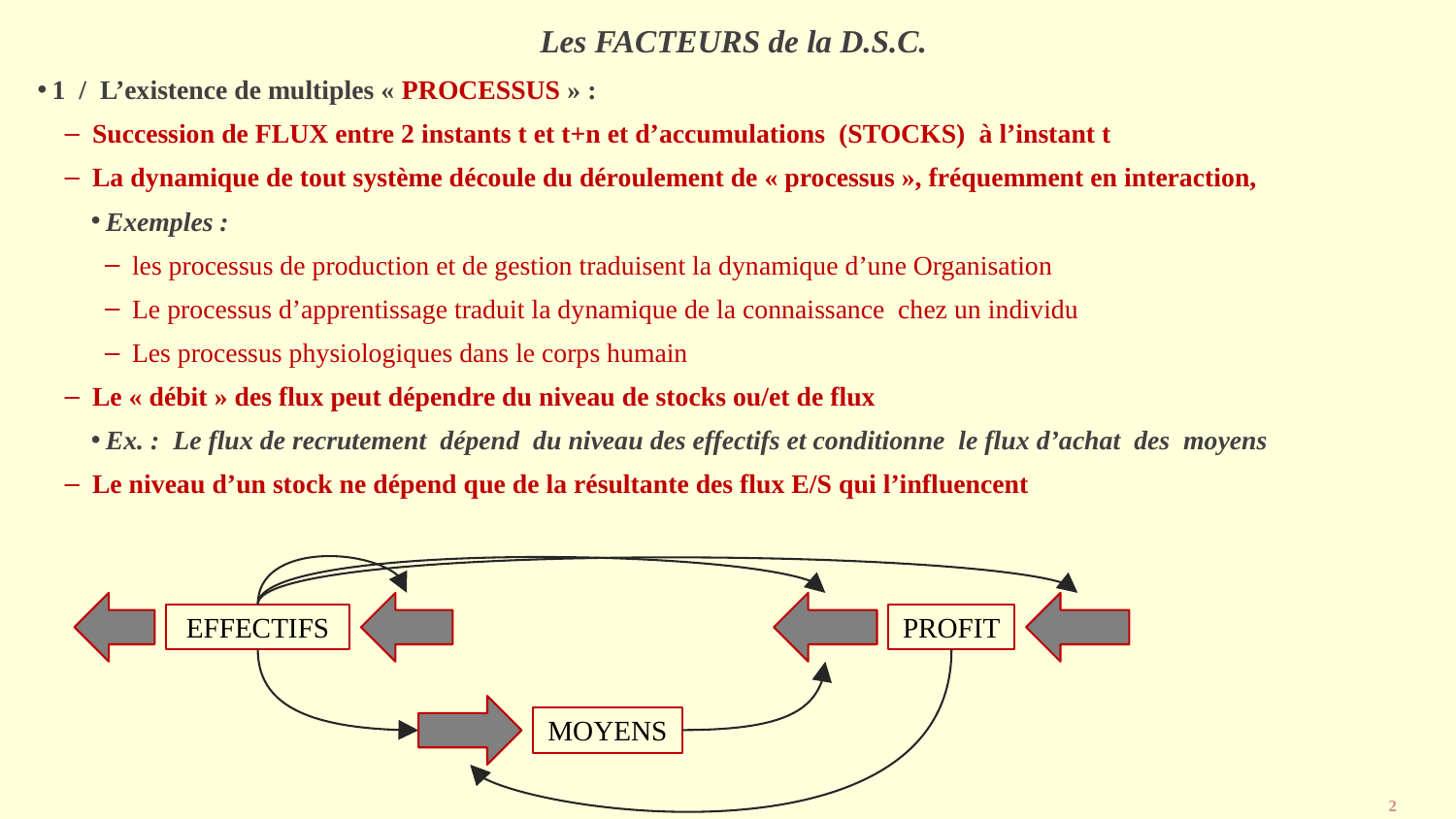

# Les FACTEURS de la D.S.C.
1  /  L’existence de multiples « PROCESSUS » :
Succession de FLUX entre 2 instants t et t+n et d’accumulations  (STOCKS)  à l’instant t
La dynamique de tout système découle du déroulement de « processus », fréquemment en interaction,
Exemples :
les processus de production et de gestion traduisent la dynamique d’une Organisation
Le processus d’apprentissage traduit la dynamique de la connaissance  chez un individu
Les processus physiologiques dans le corps humain
Le « débit » des flux peut dépendre du niveau de stocks ou/et de flux
Ex. :  Le flux de recrutement  dépend  du niveau des effectifs et conditionne  le flux d’achat  des  moyens
Le niveau d’un stock ne dépend que de la résultante des flux E/S qui l’influencent

EFFECTIFS
PROFIT

MOYENS
2